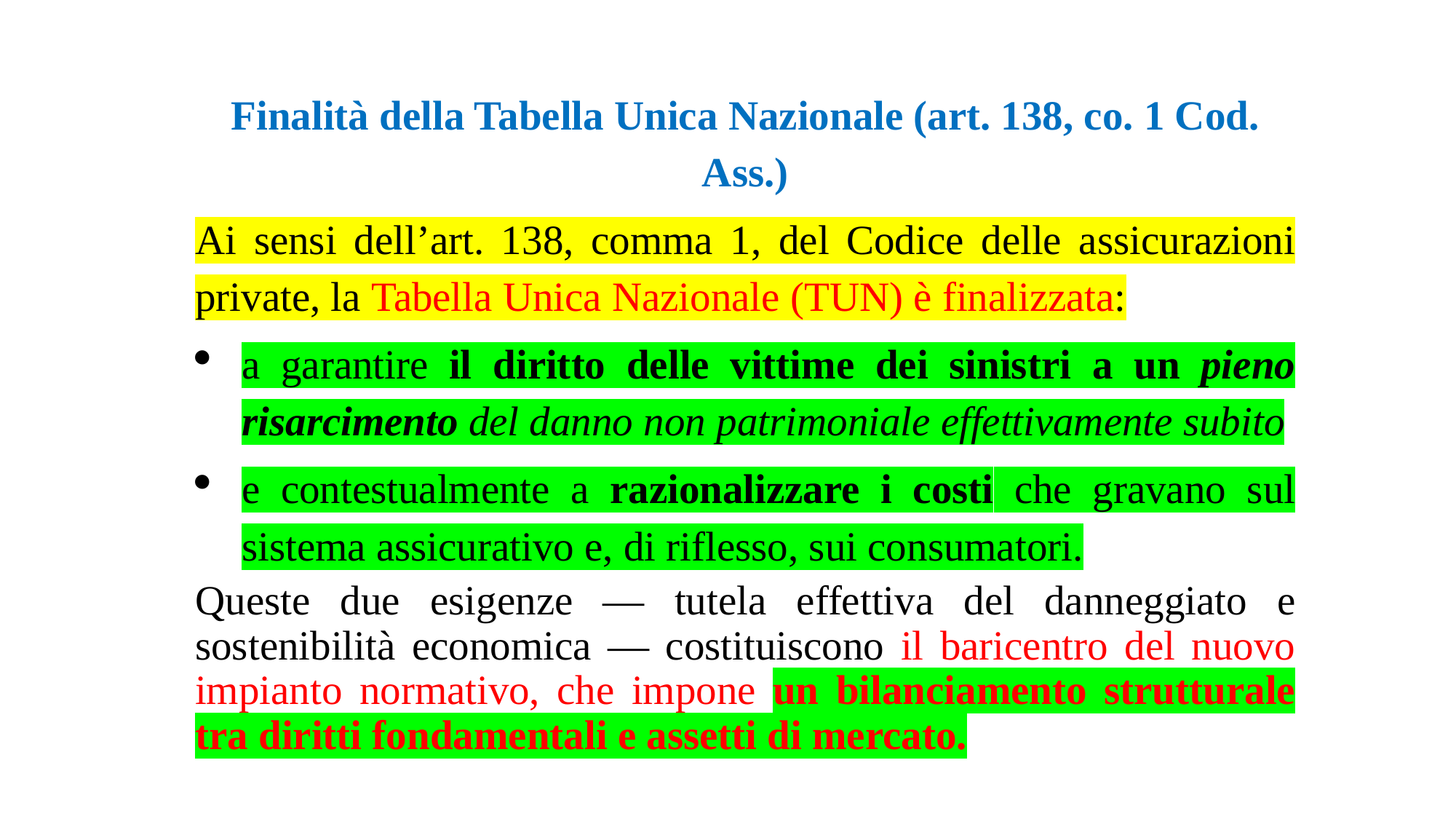

Finalità della Tabella Unica Nazionale (art. 138, co. 1 Cod. Ass.)
Ai sensi dell’art. 138, comma 1, del Codice delle assicurazioni private, la Tabella Unica Nazionale (TUN) è finalizzata:
a garantire il diritto delle vittime dei sinistri a un pieno risarcimento del danno non patrimoniale effettivamente subito
e contestualmente a razionalizzare i costi che gravano sul sistema assicurativo e, di riflesso, sui consumatori.
Queste due esigenze — tutela effettiva del danneggiato e sostenibilità economica — costituiscono il baricentro del nuovo impianto normativo, che impone un bilanciamento strutturale tra diritti fondamentali e assetti di mercato.

#